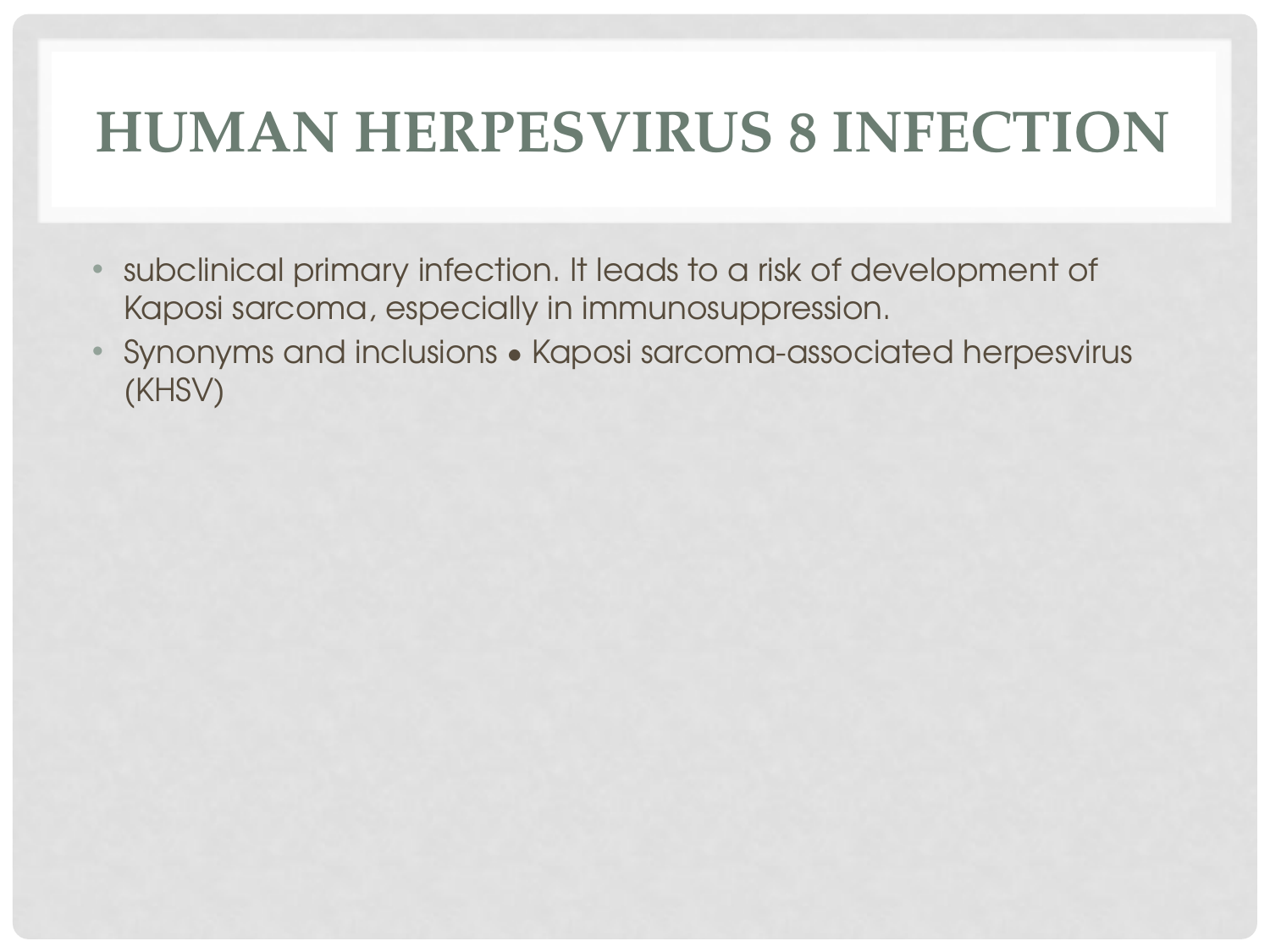

# human herpesvirus 8 infection
subclinical primary infection. It leads to a risk of development of Kaposi sarcoma, especially in immunosuppression.
Synonyms and inclusions • Kaposi sarcoma‐associated herpesvirus (KHSV)